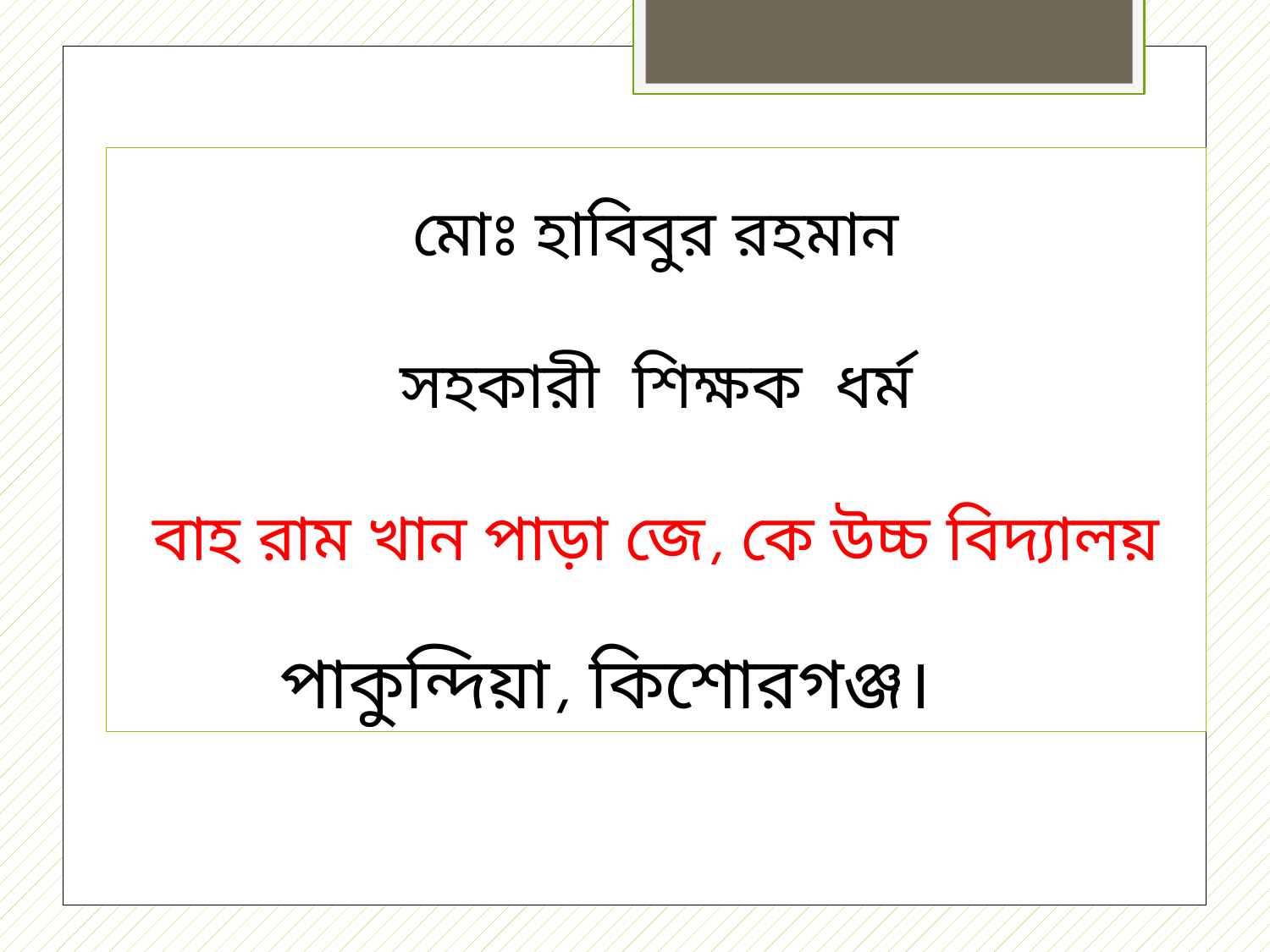

মোঃ হাবিবুর রহমান

সহকারী  শিক্ষক  ধর্ম

বাহ রাম খান পাড়া জে, কে উচ্চ বিদ্যালয়

   পাকুন্দিয়া, কিশোরগঞ্জ।